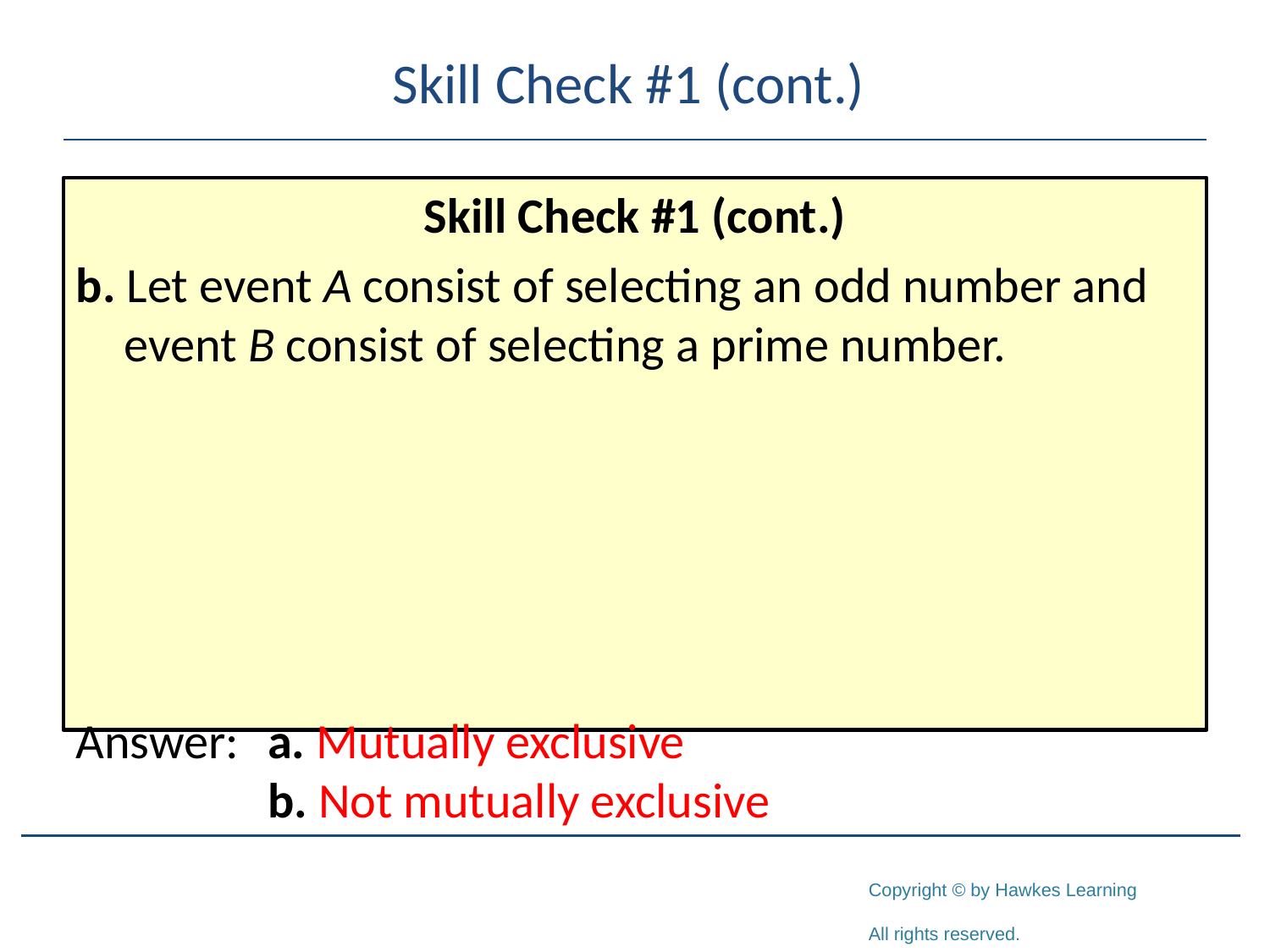

# Skill Check #1 (cont.)
Skill Check #1 (cont.)
b. Let event A consist of selecting an odd number and event B consist of selecting a prime number.
Answer:	a. Mutually exclusive
	b. Not mutually exclusive